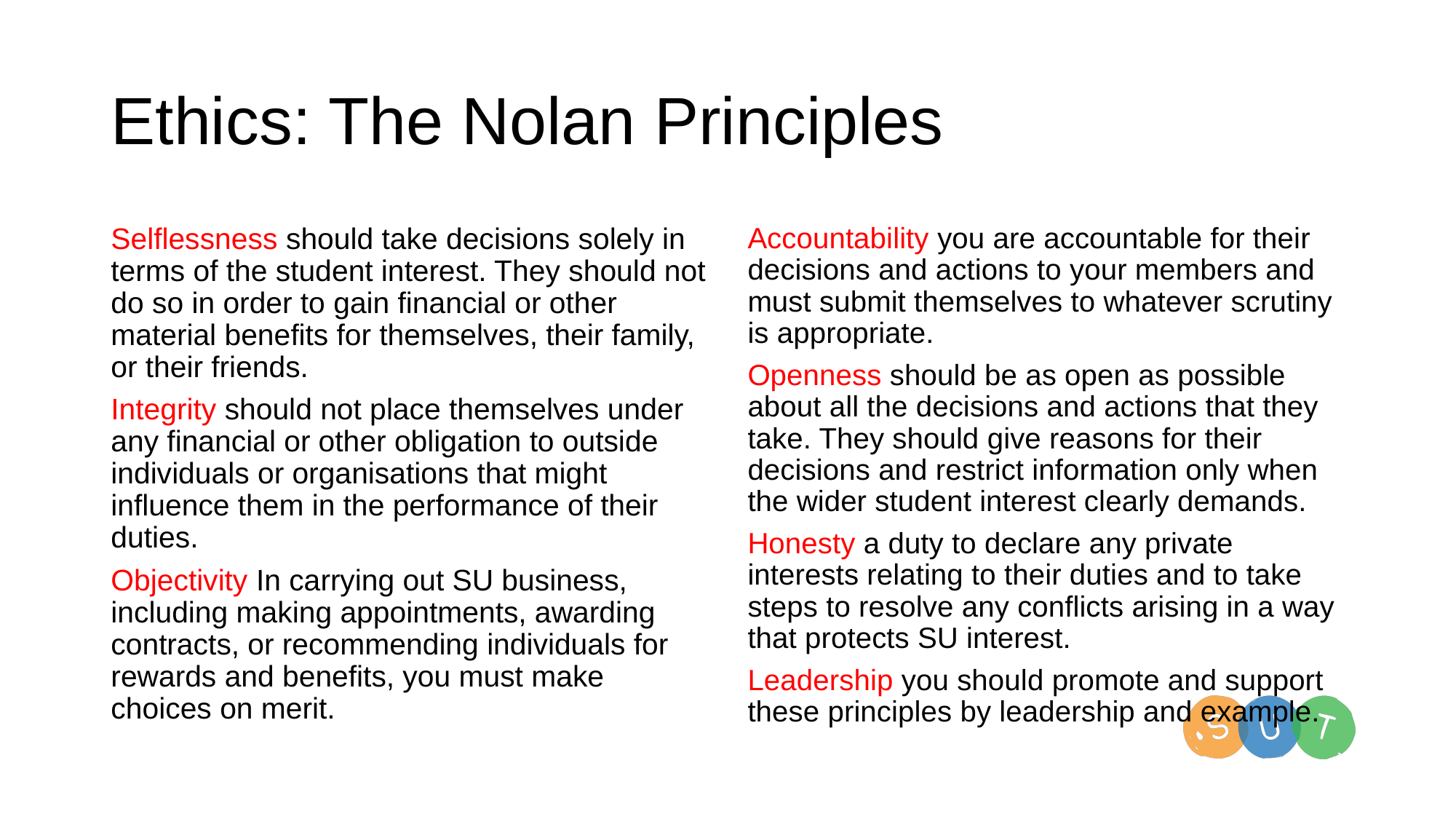

# Ethics: The Nolan Principles
Selflessness should take decisions solely in terms of the student interest. They should not do so in order to gain financial or other material benefits for themselves, their family, or their friends.
Integrity should not place themselves under any financial or other obligation to outside individuals or organisations that might influence them in the performance of their duties.
Objectivity In carrying out SU business, including making appointments, awarding contracts, or recommending individuals for rewards and benefits, you must make choices on merit.

Accountability you are accountable for their decisions and actions to your members and must submit themselves to whatever scrutiny is appropriate.
Openness should be as open as possible about all the decisions and actions that they take. They should give reasons for their decisions and restrict information only when the wider student interest clearly demands.
Honesty a duty to declare any private interests relating to their duties and to take steps to resolve any conflicts arising in a way that protects SU interest.
Leadership you should promote and support these principles by leadership and example.